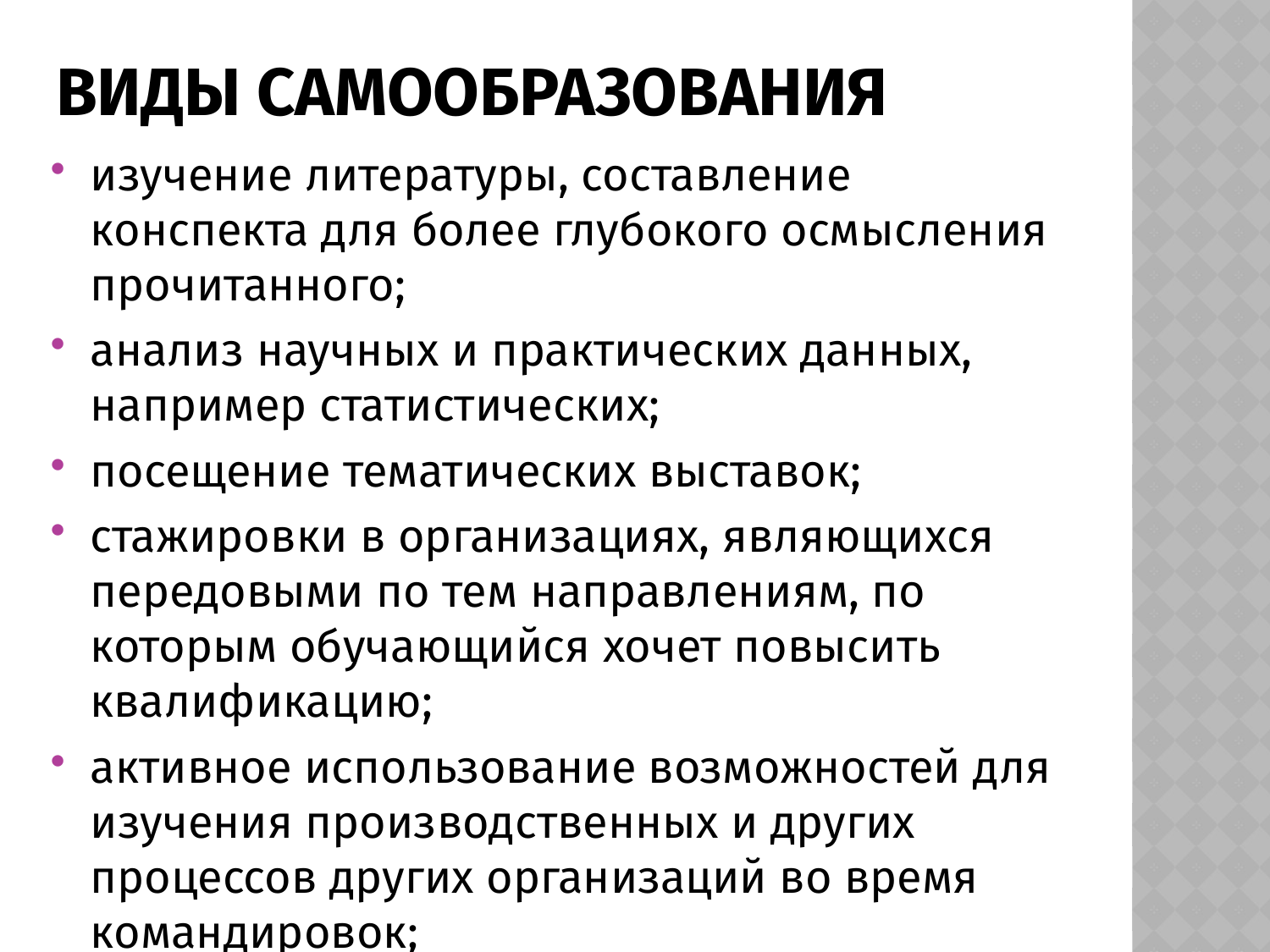

# Виды самообразования
изучение литературы, составление конспекта для более глубокого осмысления прочитанного;
анализ научных и практических данных, например статистических;
посещение тематических выставок;
стажировки в организациях, являющихся передовыми по тем направлениям, по которым обучающийся хочет повысить квалификацию;
активное использование возможностей для изучения производственных и других процессов других организаций во время командировок;